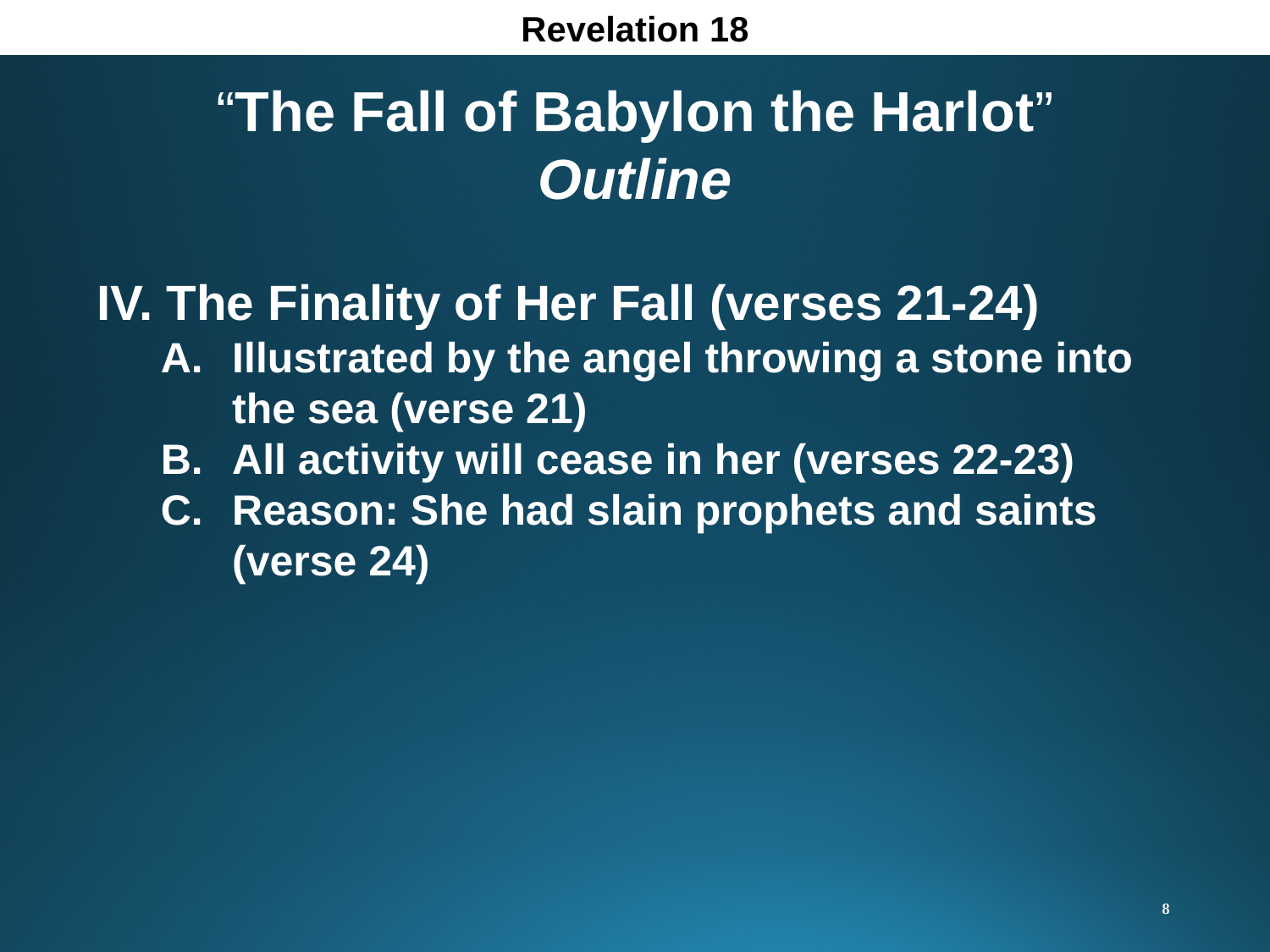

Revelation 18
“The Fall of Babylon the Harlot”
Outline
IV. The Finality of Her Fall (verses 21-24)
Illustrated by the angel throwing a stone into the sea (verse 21)
All activity will cease in her (verses 22-23)
Reason: She had slain prophets and saints (verse 24)
8